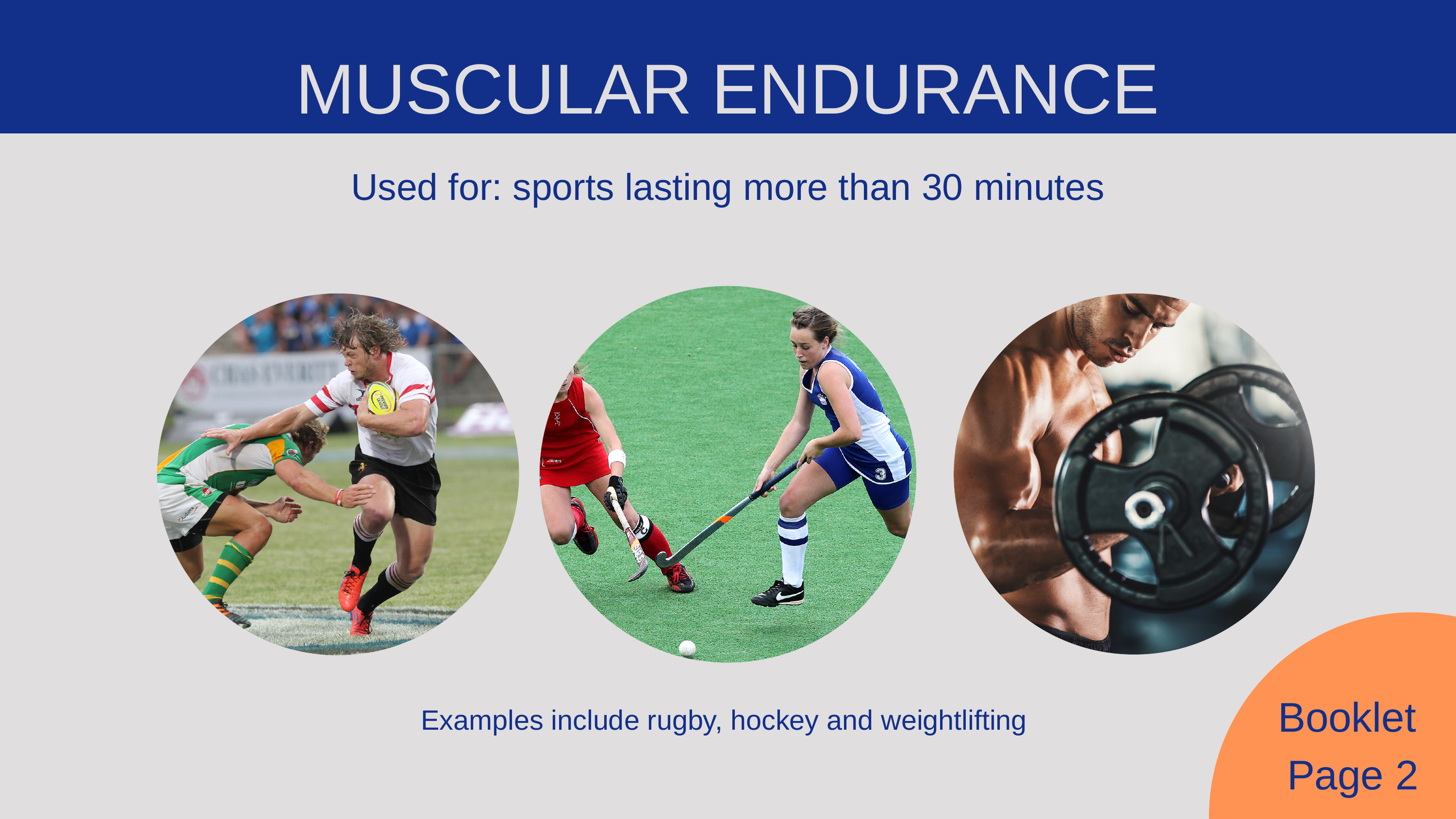

MUSCULAR ENDURANCE
Used for: sports lasting more than 30 minutes

Booklet
Page 2
Examples include rugby, hockey and weightlifting